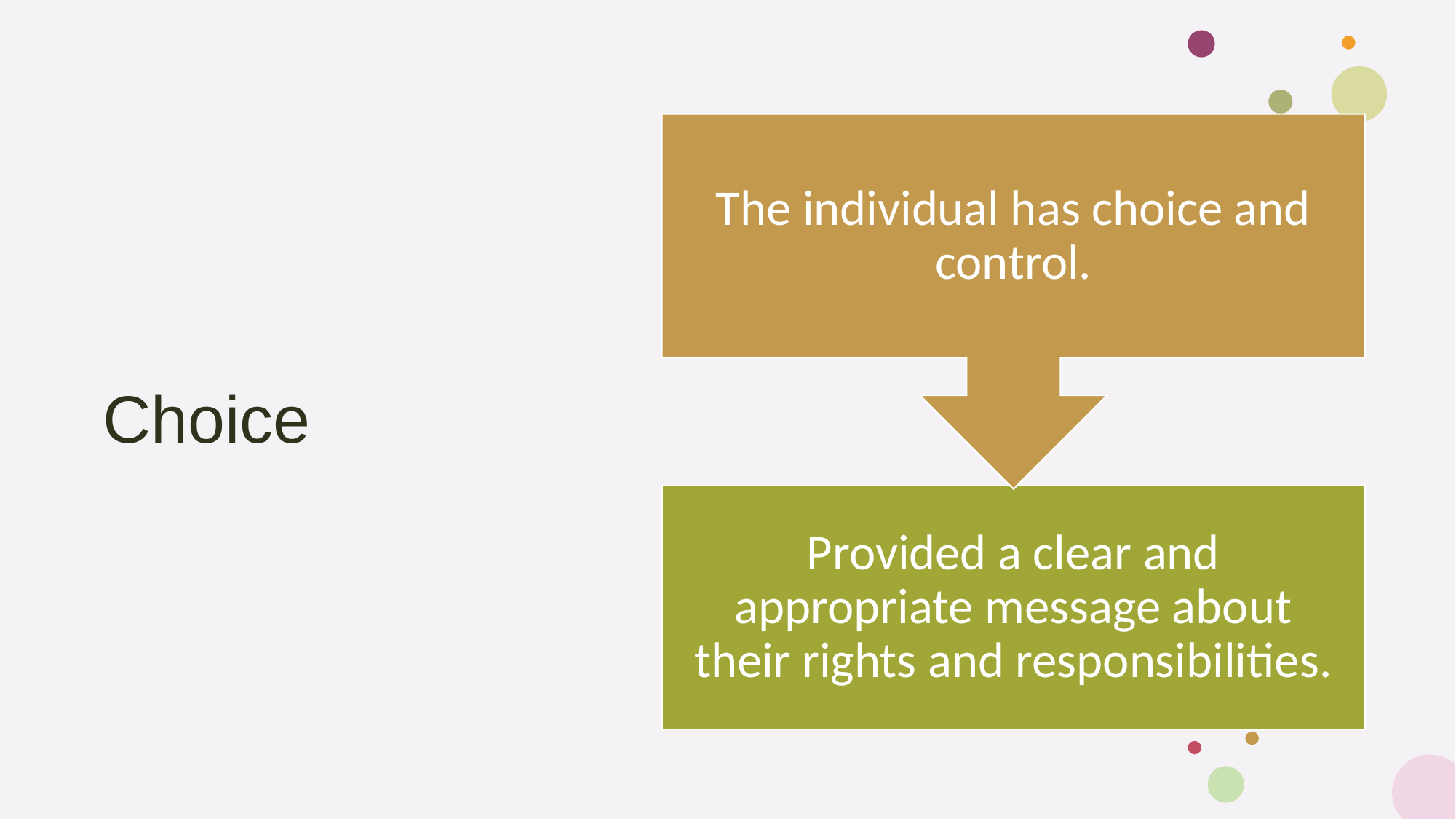

# Choice
Provided a clear and appropriate message about their rights and responsibilities.
The individual has choice and control.